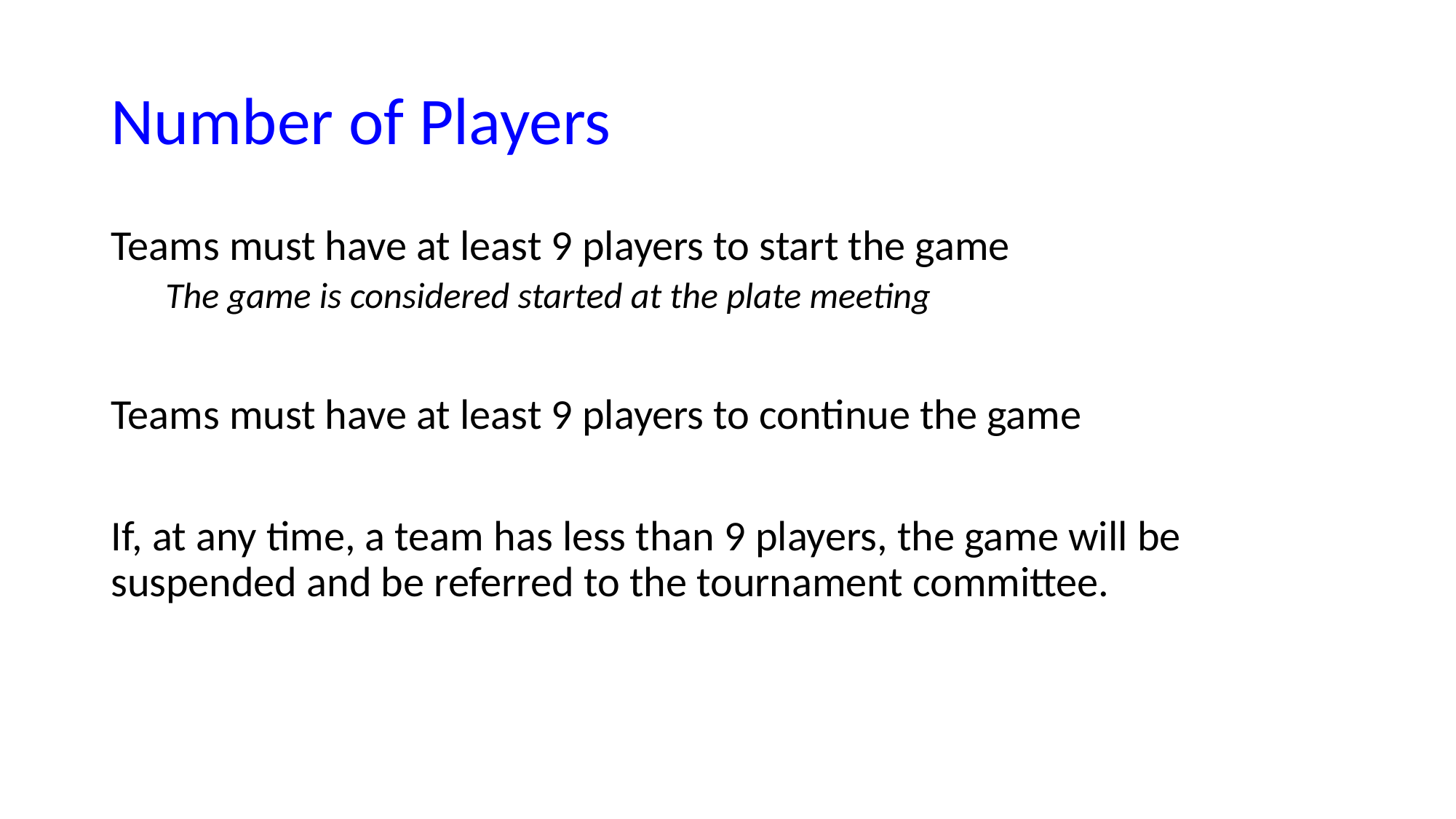

# Number of Players
Teams must have at least 9 players to start the game
The game is considered started at the plate meeting

Teams must have at least 9 players to continue the game

If, at any time, a team has less than 9 players, the game will be suspended and be referred to the tournament committee.